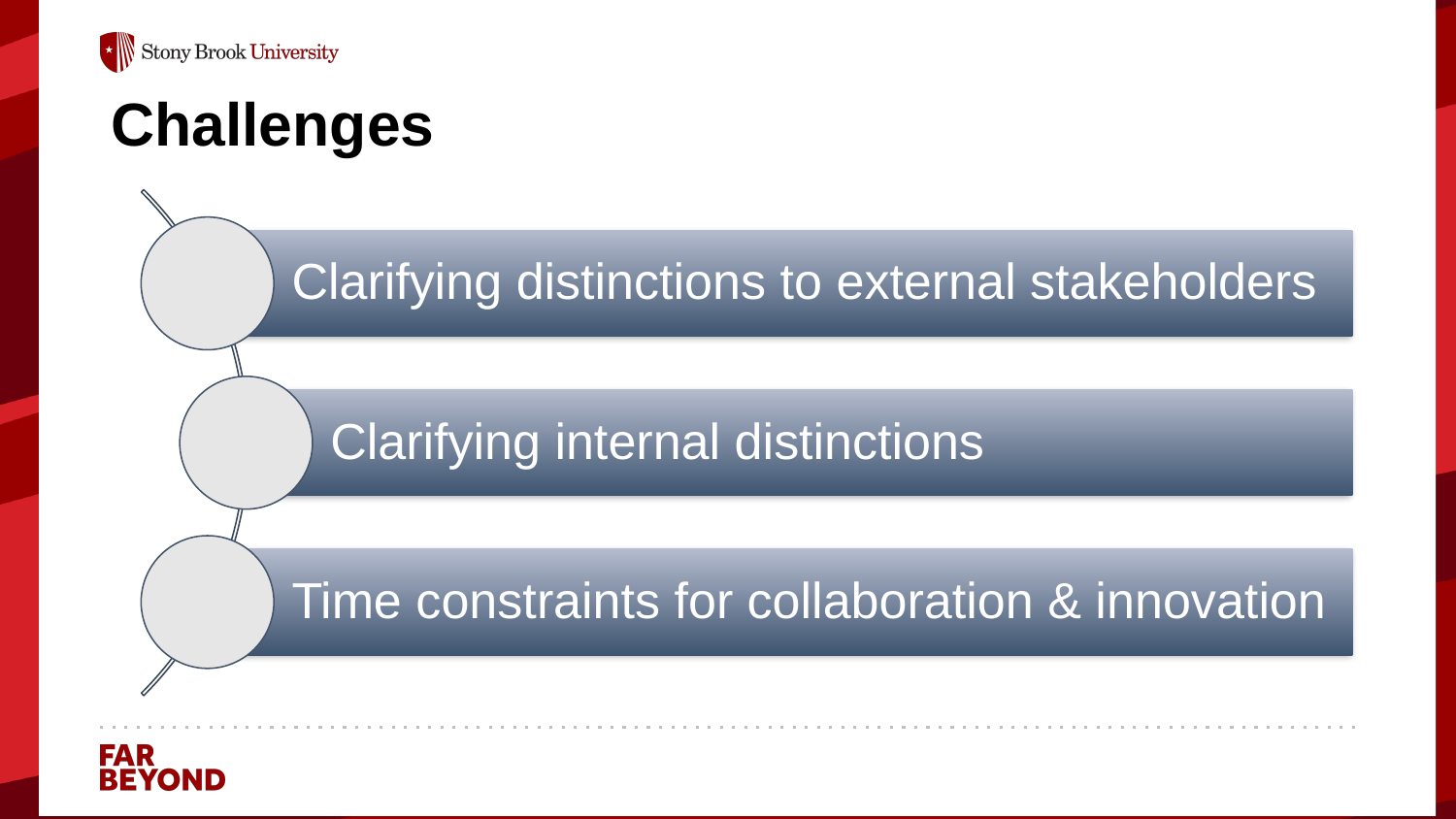

# Challenges
Clarifying distinctions to external stakeholders
Clarifying internal distinctions
Time constraints for collaboration & innovation